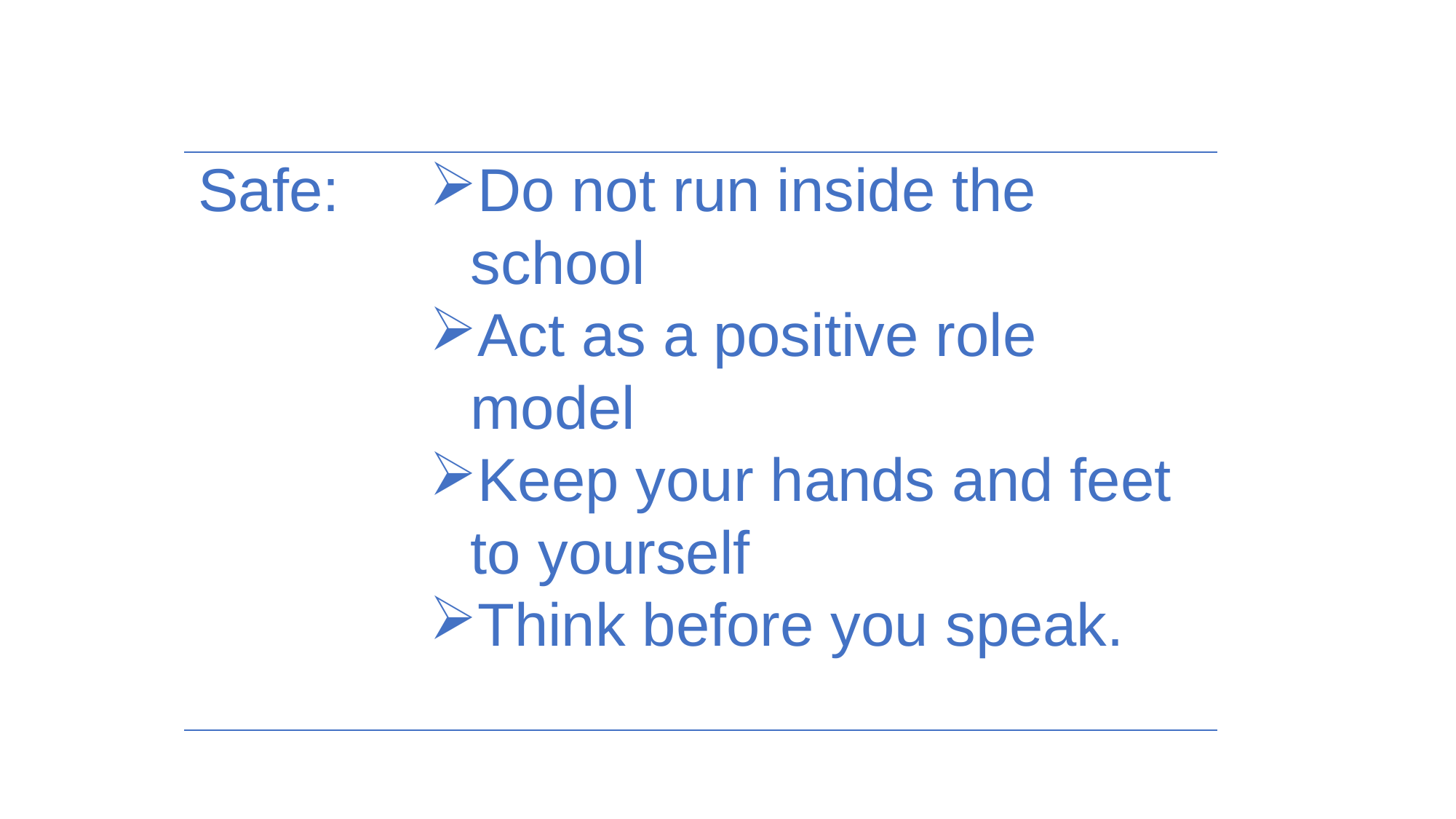

| Safe: | Do not run inside the school Act as a positive role model Keep your hands and feet to yourself Think before you speak. |
| --- | --- |